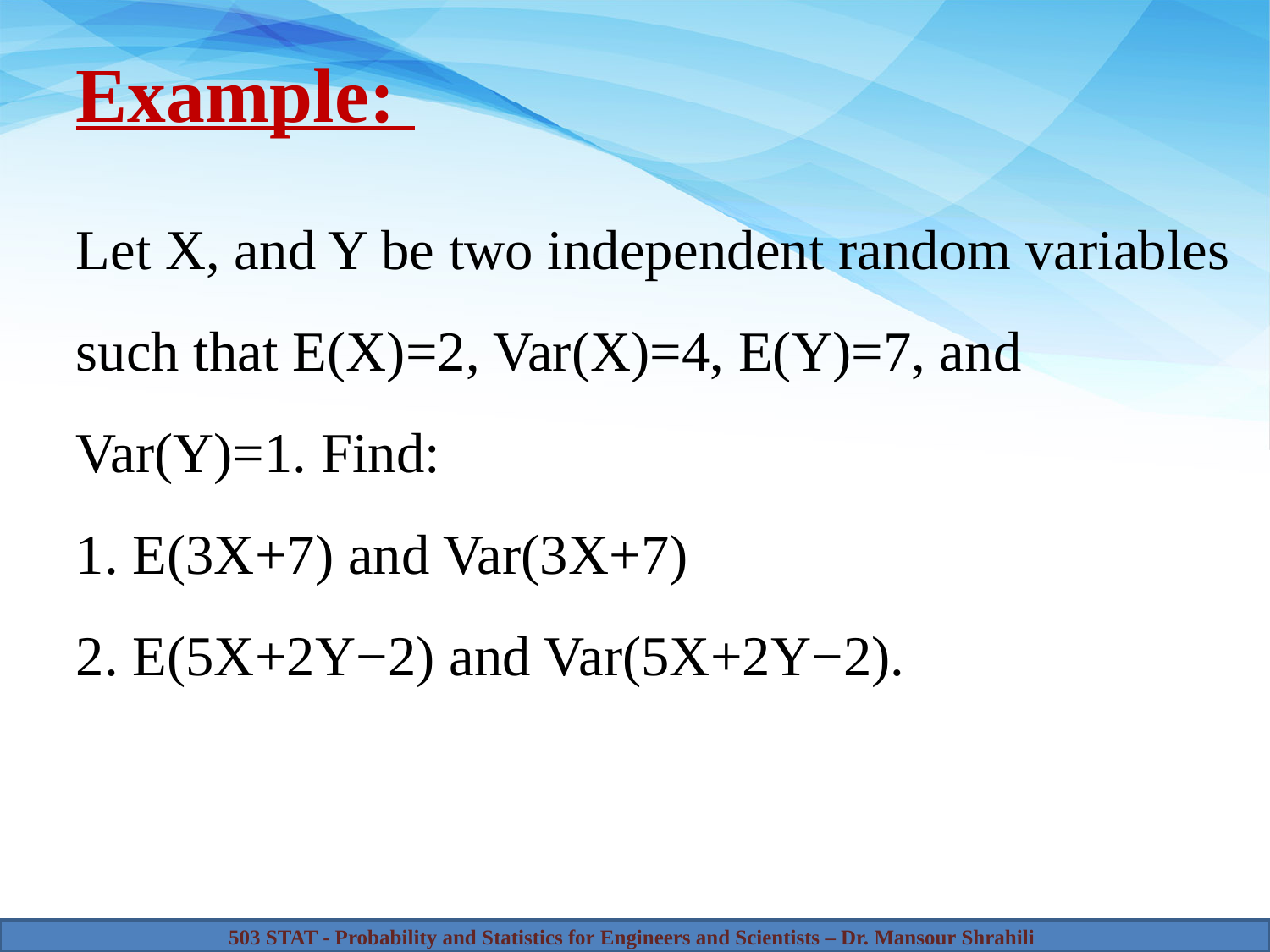

# Example:
Let X, and Y be two independent random variables such that E(X)=2, Var(X)=4, E(Y)=7, and Var(Y)=1. Find:
1. E(3X+7) and Var(3X+7)
2. E(5X+2Y−2) and Var(5X+2Y−2).